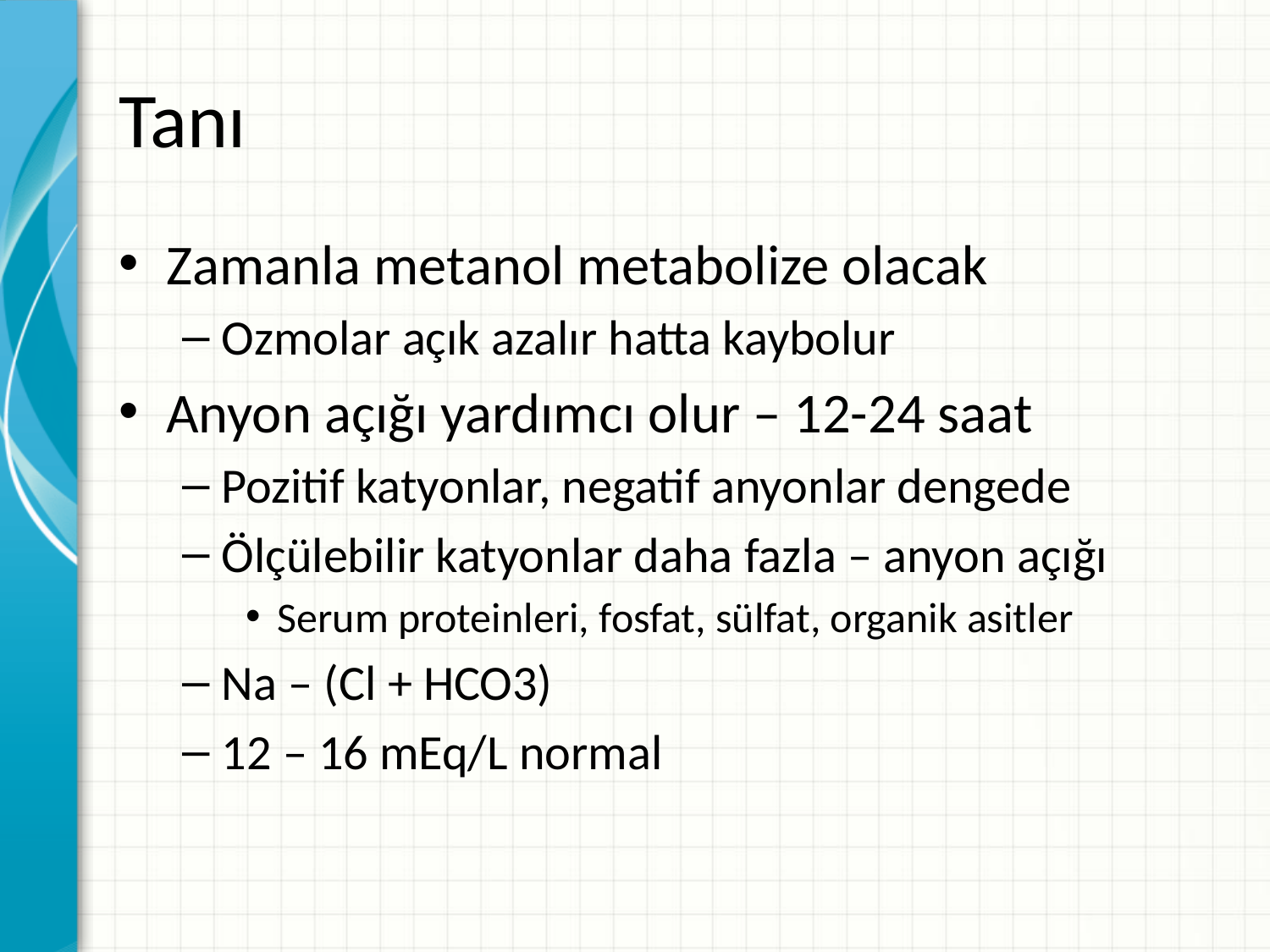

# Tanı
Zamanla metanol metabolize olacak
Ozmolar açık azalır hatta kaybolur
Anyon açığı yardımcı olur – 12-24 saat
Pozitif katyonlar, negatif anyonlar dengede
Ölçülebilir katyonlar daha fazla – anyon açığı
Serum proteinleri, fosfat, sülfat, organik asitler
Na – (Cl + HCO3)
12 – 16 mEq/L normal